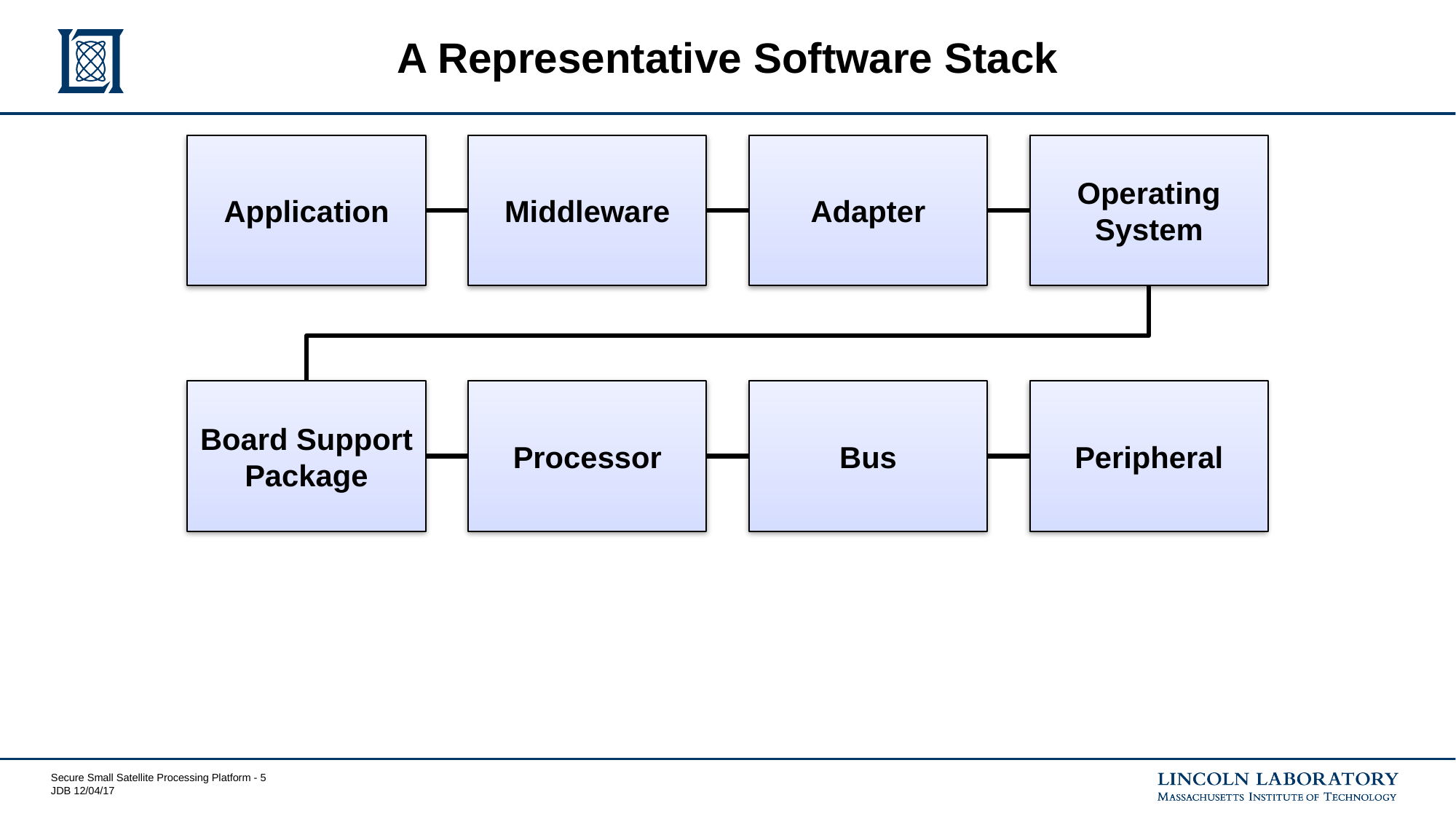

# A Representative Software Stack
Application
Middleware
Adapter
Operating System
Board Support Package
Processor
Bus
Peripheral